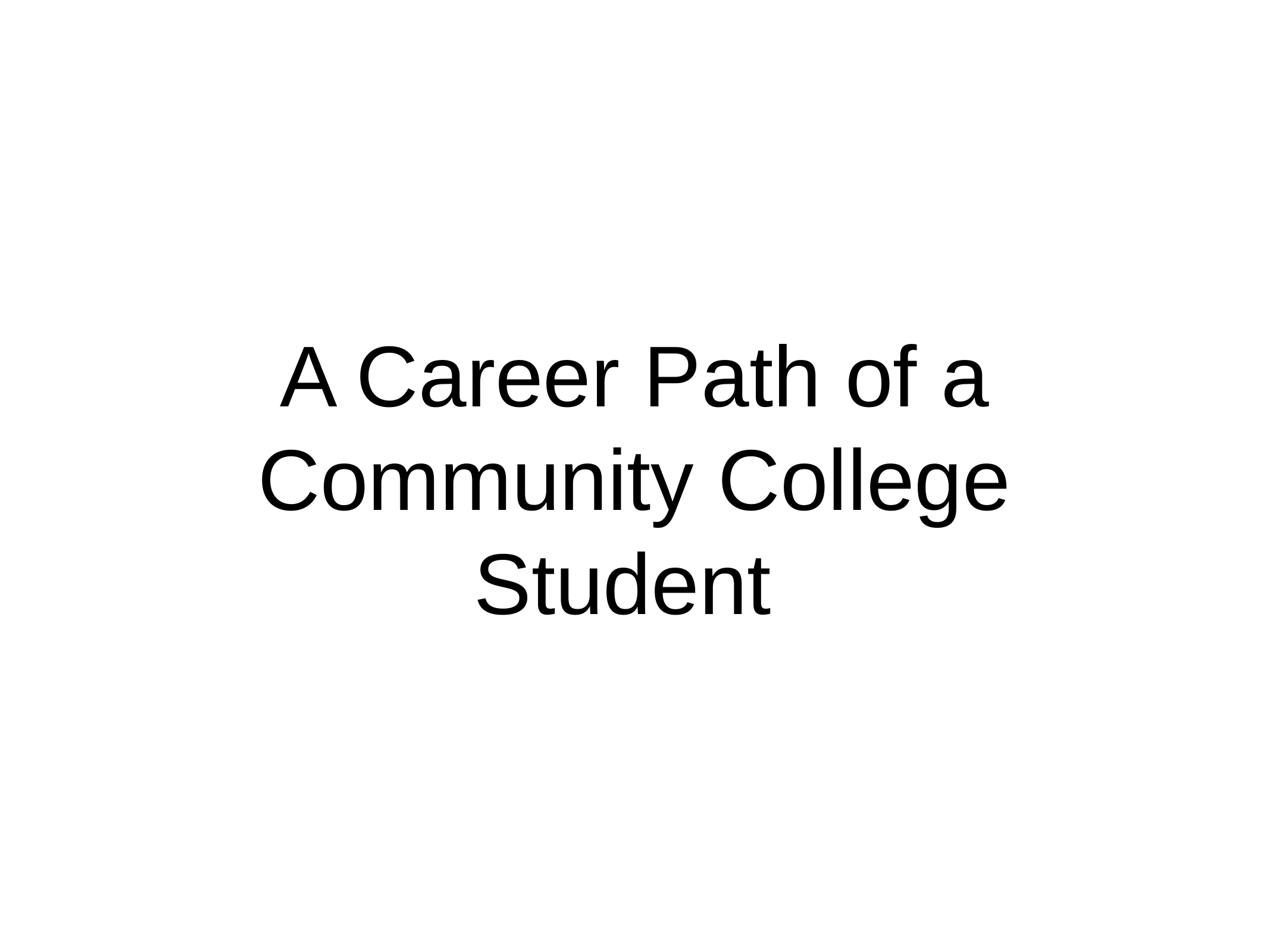

# A Career Path of a Community College Student